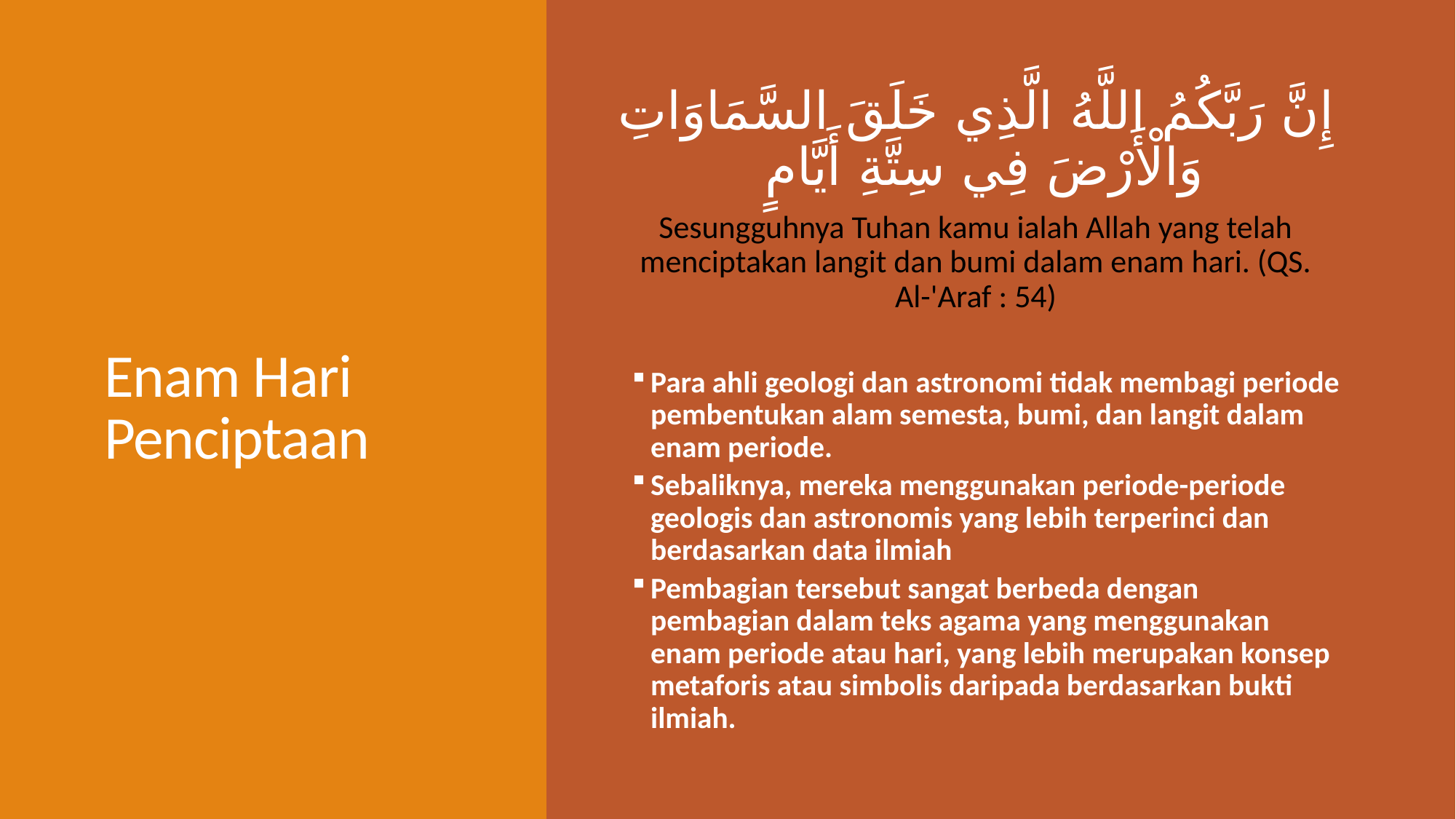

# Enam Hari Penciptaan
إِنَّ رَبَّكُمُ اللَّهُ الَّذِي خَلَقَ السَّمَاوَاتِ وَالْأَرْضَ فِي سِتَّةِ أَيَّامٍ
Sesungguhnya Tuhan kamu ialah Allah yang telah menciptakan langit dan bumi dalam enam hari. (QS. Al-'Araf : 54)

Para ahli geologi dan astronomi tidak membagi periode pembentukan alam semesta, bumi, dan langit dalam enam periode.
Sebaliknya, mereka menggunakan periode-periode geologis dan astronomis yang lebih terperinci dan berdasarkan data ilmiah
Pembagian tersebut sangat berbeda dengan pembagian dalam teks agama yang menggunakan enam periode atau hari, yang lebih merupakan konsep metaforis atau simbolis daripada berdasarkan bukti ilmiah.